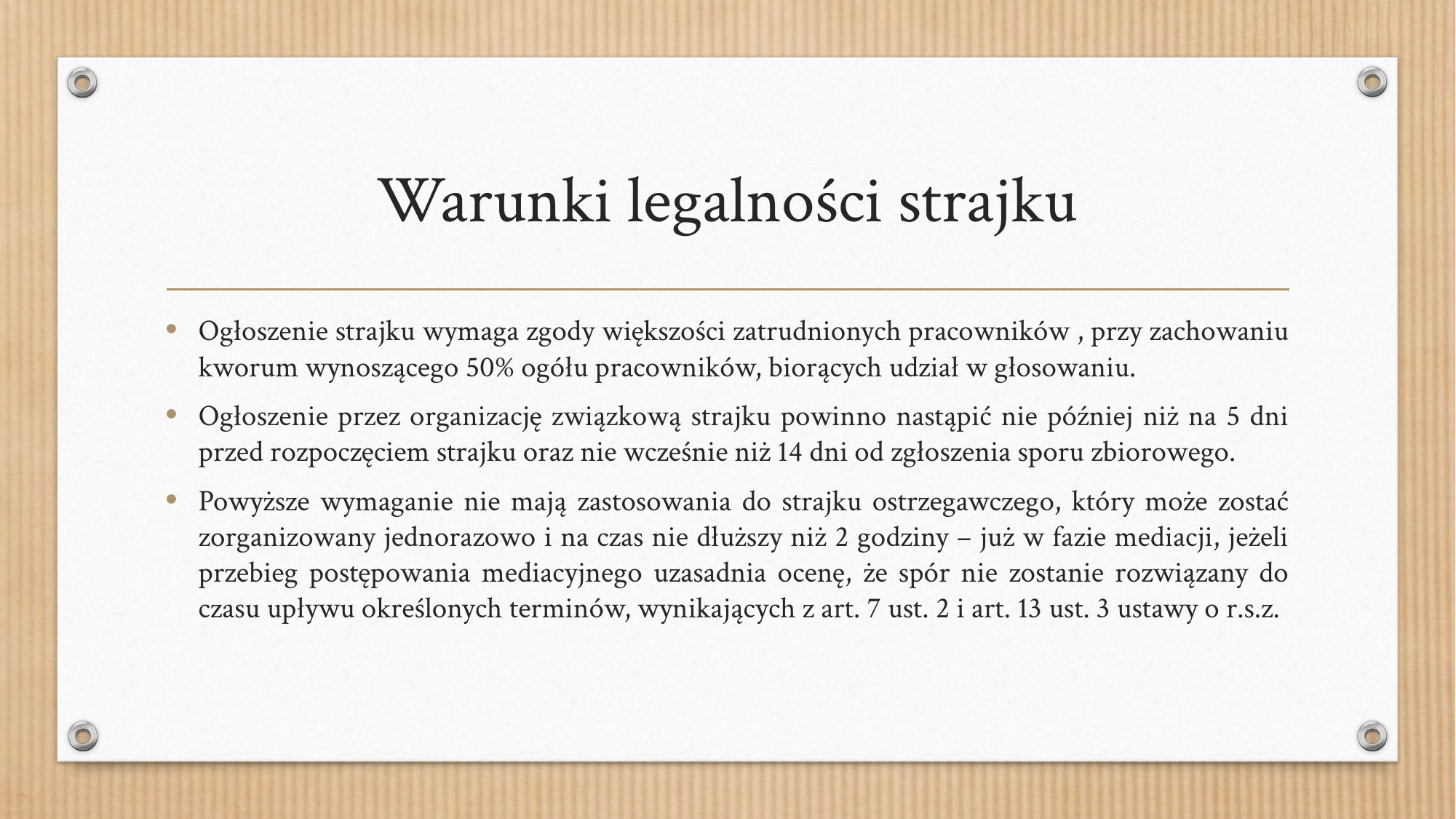

# Warunki legalności strajku
Ogłoszenie strajku wymaga zgody większości zatrudnionych pracowników , przy zachowaniu kworum wynoszącego 50% ogółu pracowników, biorących udział w głosowaniu.
Ogłoszenie przez organizację związkową strajku powinno nastąpić nie później niż na 5 dni przed rozpoczęciem strajku oraz nie wcześnie niż 14 dni od zgłoszenia sporu zbiorowego.
Powyższe wymaganie nie mają zastosowania do strajku ostrzegawczego, który może zostać zorganizowany jednorazowo i na czas nie dłuższy niż 2 godziny – już w fazie mediacji, jeżeli przebieg postępowania mediacyjnego uzasadnia ocenę, że spór nie zostanie rozwiązany do czasu upływu określonych terminów, wynikających z art. 7 ust. 2 i art. 13 ust. 3 ustawy o r.s.z.